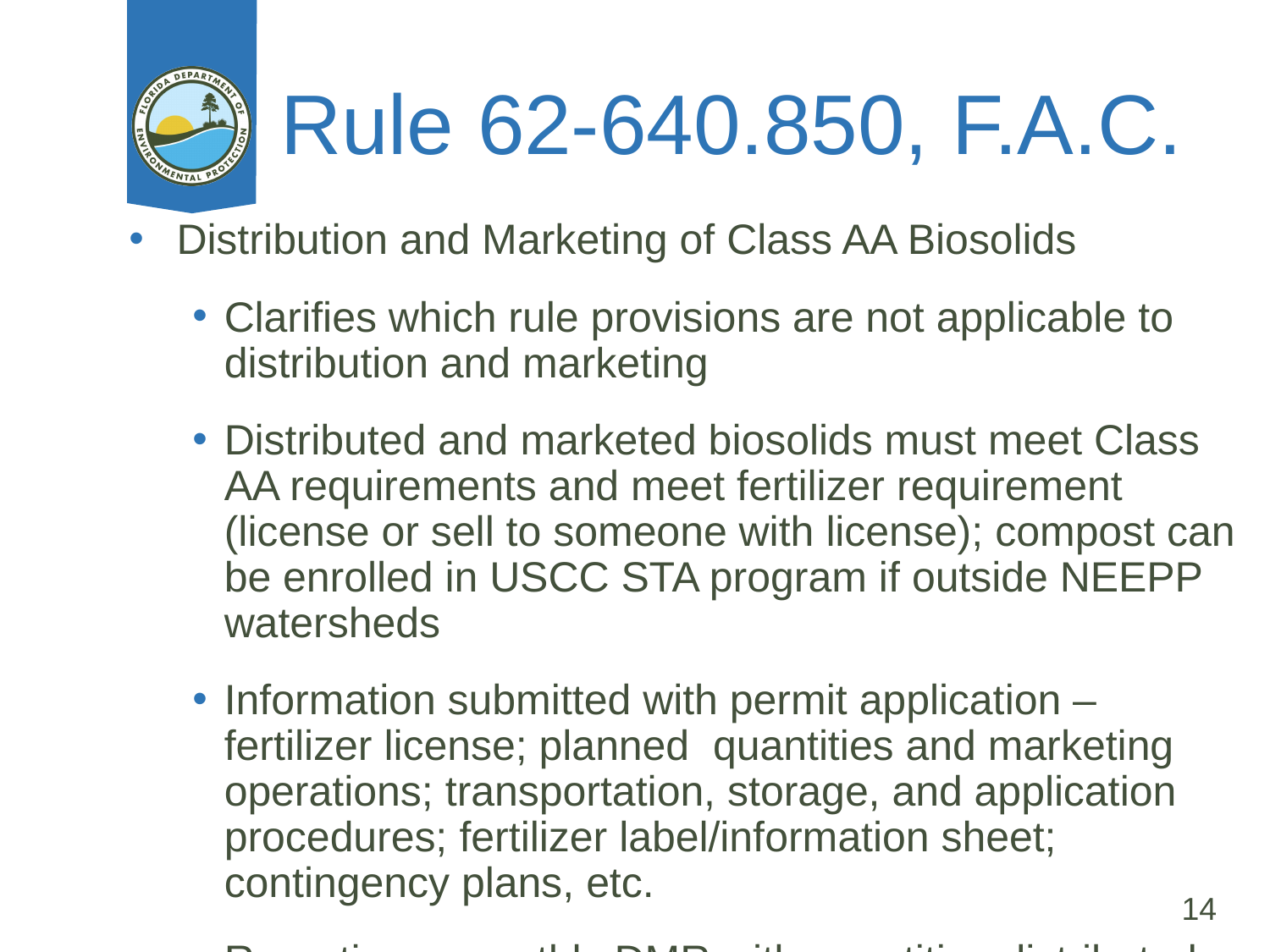

# Rule 62-640.850, F.A.C.
Distribution and Marketing of Class AA Biosolids
Clarifies which rule provisions are not applicable to distribution and marketing
Distributed and marketed biosolids must meet Class AA requirements and meet fertilizer requirement (license or sell to someone with license); compost can be enrolled in USCC STA program if outside NEEPP watersheds
Information submitted with permit application – fertilizer license; planned  quantities and marketing operations; transportation, storage, and application procedures; fertilizer label/information sheet; contingency plans, etc.
Reporting – monthly DMR with quantities distributed and marketed
Information sheet with label – facility, storage/application recommendations
Out-of-state notification to DEP to ship to Florida